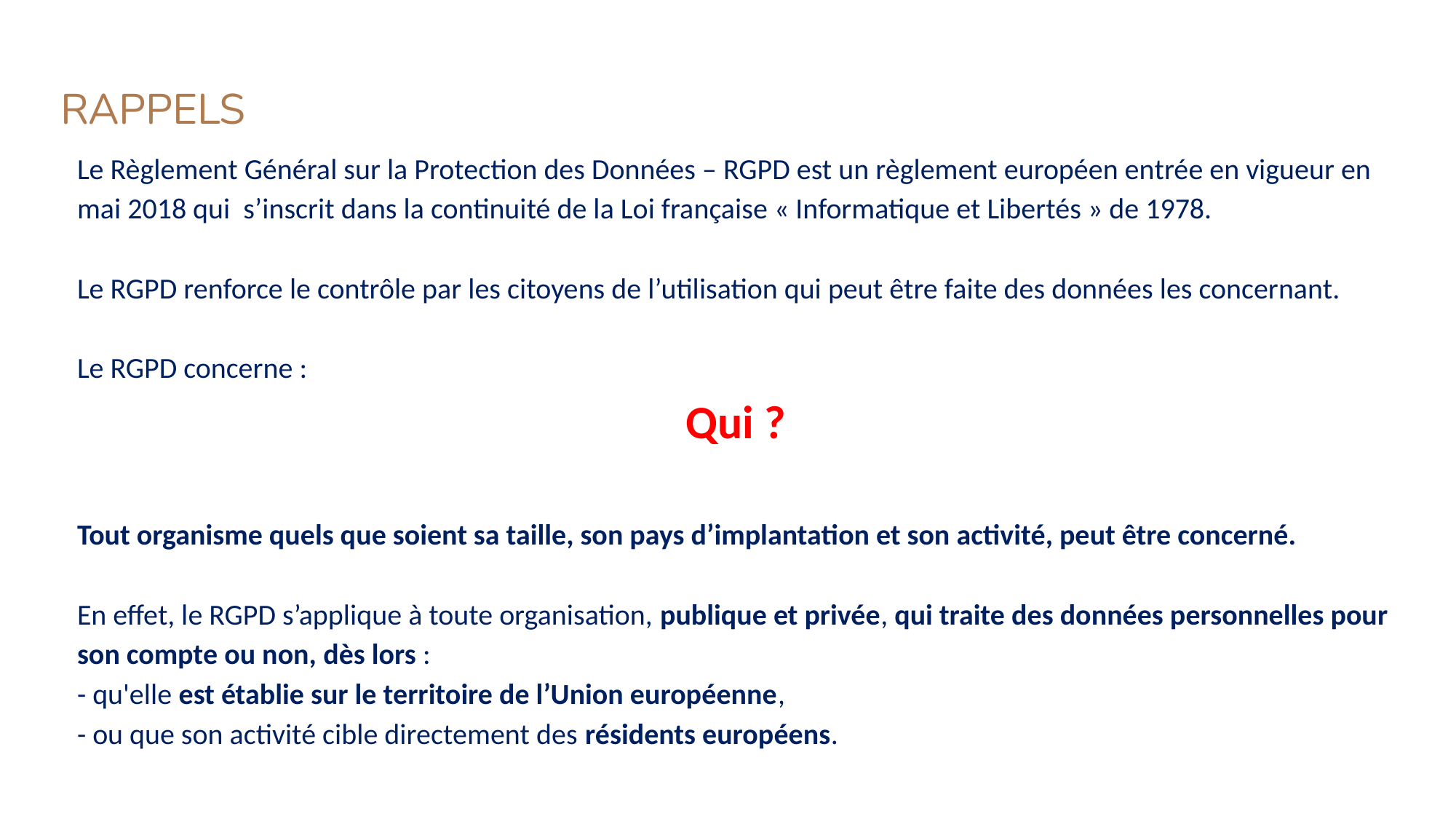

# RAPPELS
Le Règlement Général sur la Protection des Données – RGPD est un règlement européen entrée en vigueur en mai 2018 qui  s’inscrit dans la continuité de la Loi française « Informatique et Libertés » de 1978.

Le RGPD renforce le contrôle par les citoyens de l’utilisation qui peut être faite des données les concernant.

Le RGPD concerne :
Qui ?

Tout organisme quels que soient sa taille, son pays d’implantation et son activité, peut être concerné.

En effet, le RGPD s’applique à toute organisation, publique et privée, qui traite des données personnelles pour son compte ou non, dès lors :
- qu'elle est établie sur le territoire de l’Union européenne,
- ou que son activité cible directement des résidents européens.
Ce nouveau règlement européen s’inscrit dans la continuité de la Loi française Informatique et Libertés de 1978 et renforce le contrôle par les citoyens de l’utilisation qui peut être faite des données les concernant.
Il harmonise les règles en Europe en offrant un cadre juridique unique aux professionnels. Il permet de développer leurs activités numériques au sein de l’UE en se fondant sur la confiance des utilisateurs.